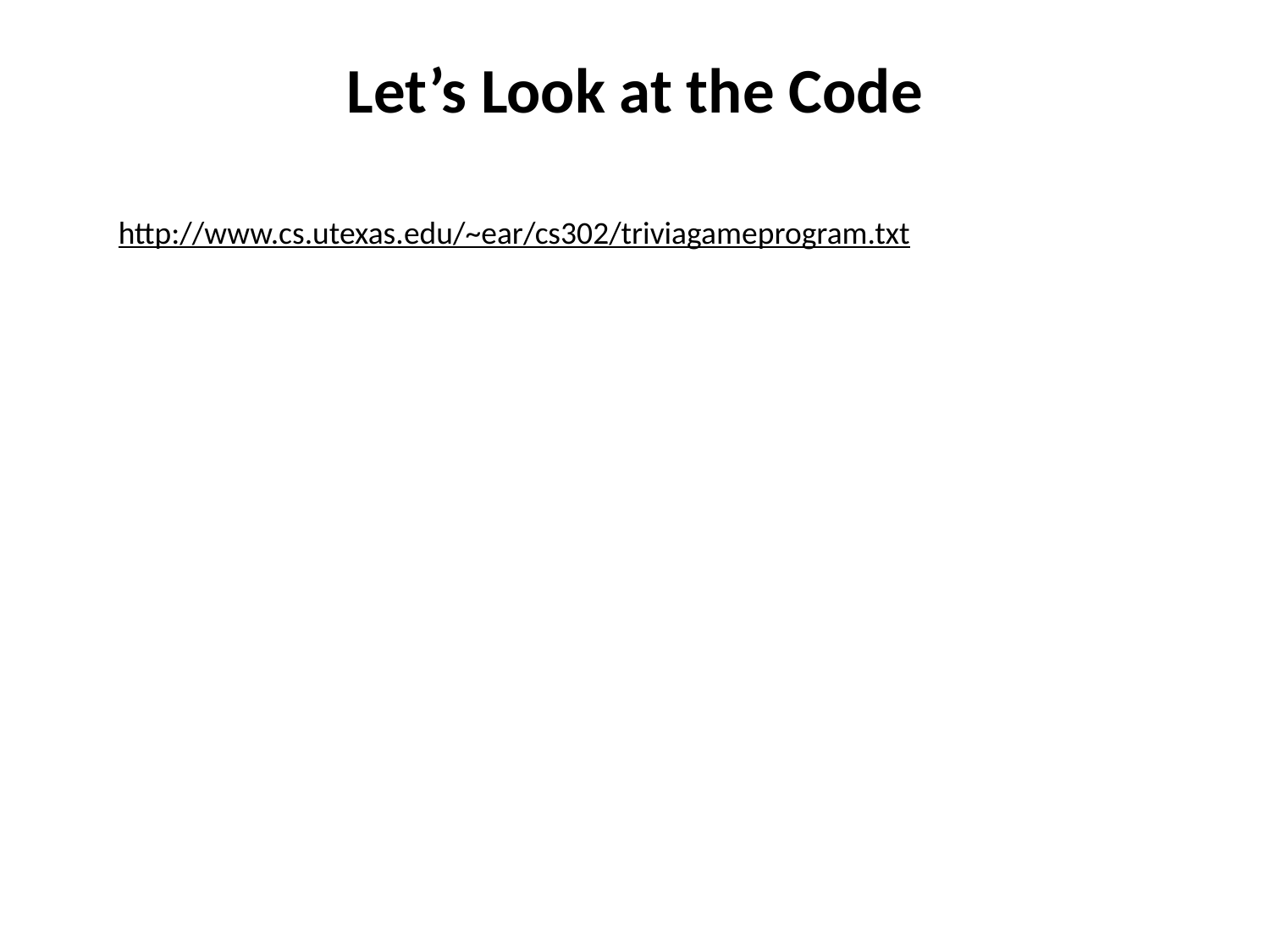

# Let’s Look at the Code
http://www.cs.utexas.edu/~ear/cs302/triviagameprogram.txt